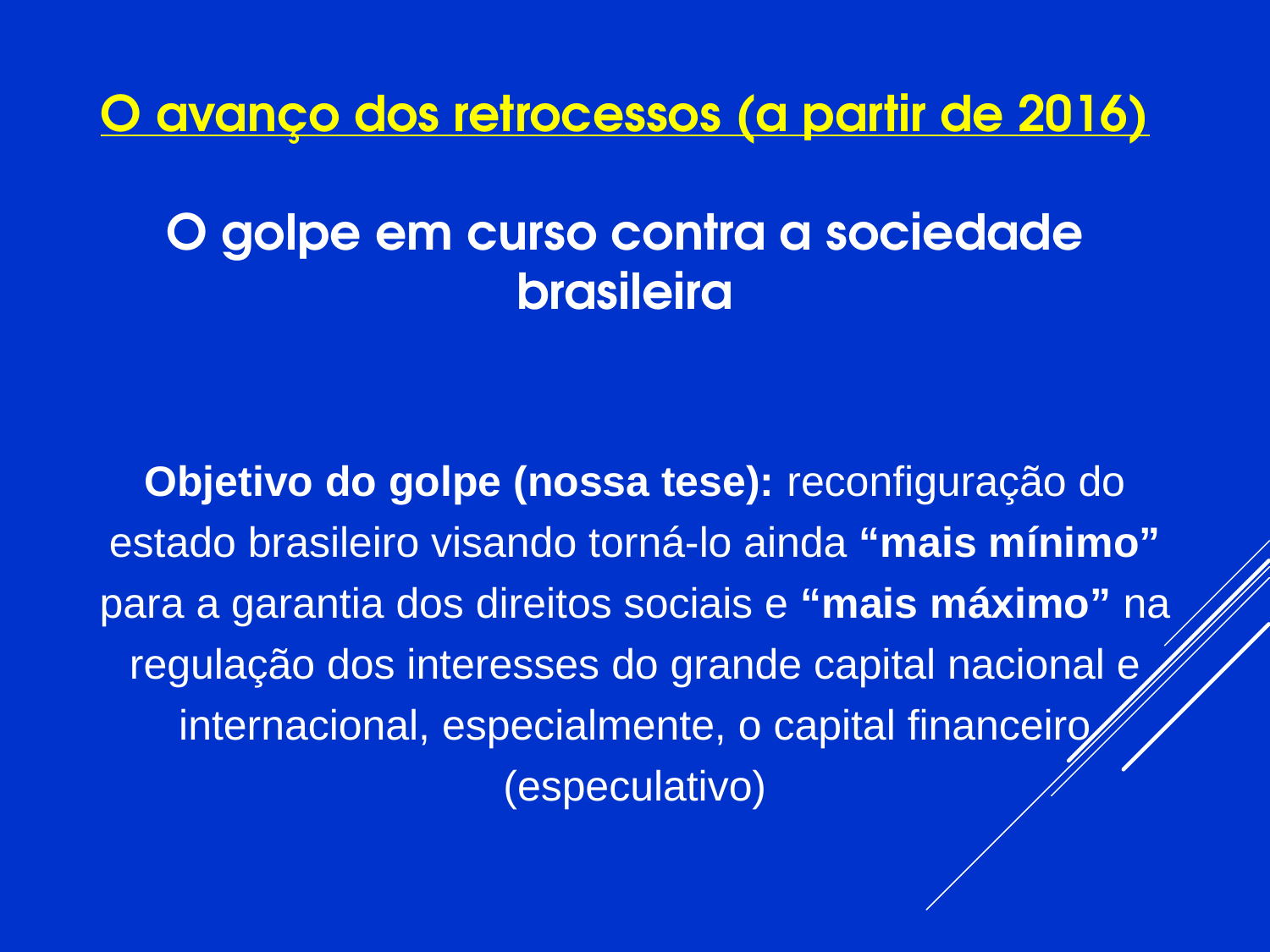

O avanço dos retrocessos (a partir de 2016)

O golpe em curso contra a sociedade brasileira

Objetivo do golpe (nossa tese): reconfiguração do estado brasileiro visando torná-lo ainda “mais mínimo” para a garantia dos direitos sociais e “mais máximo” na regulação dos interesses do grande capital nacional e internacional, especialmente, o capital financeiro (especulativo)